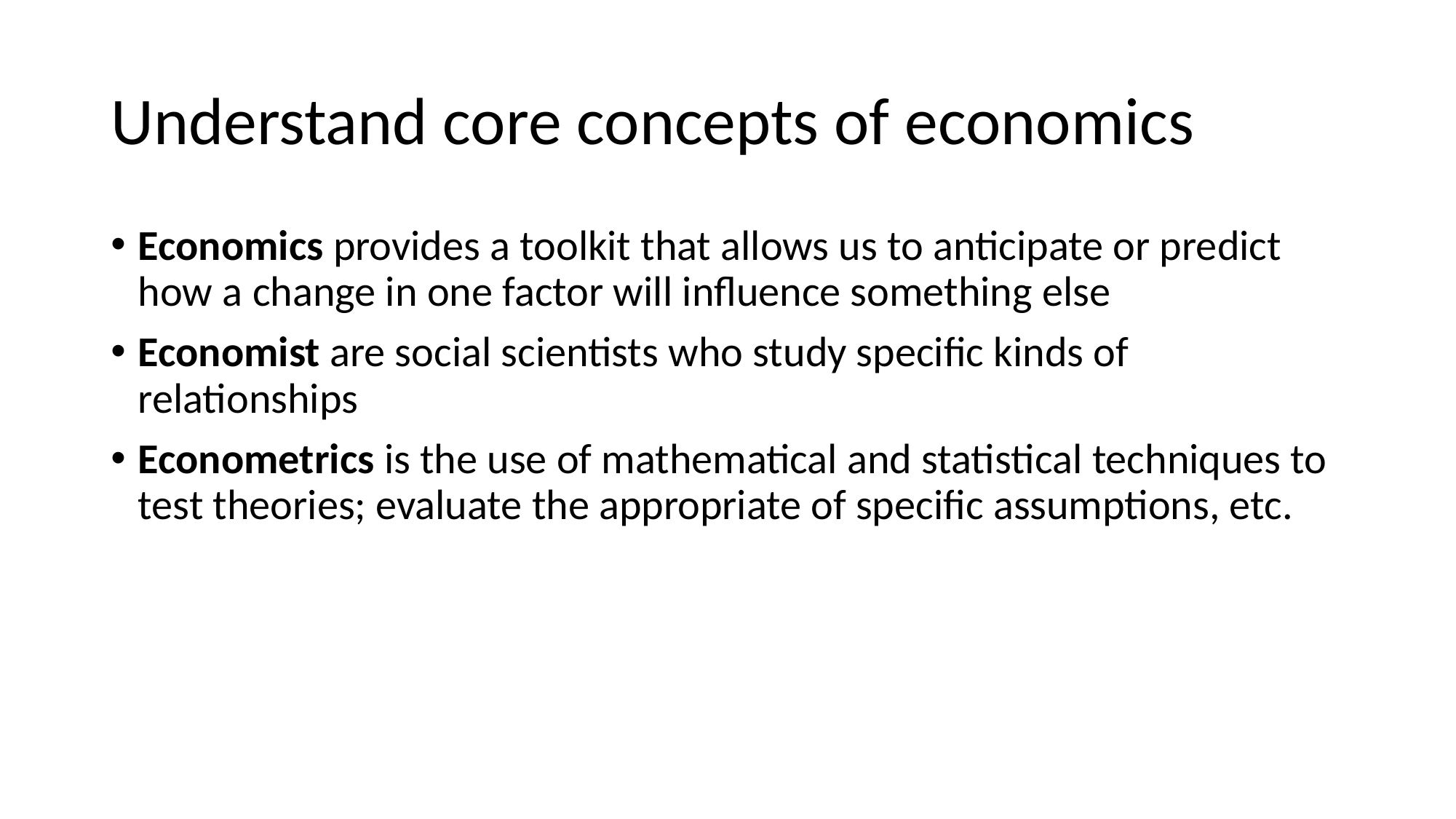

# Understand core concepts of economics
Economics provides a toolkit that allows us to anticipate or predict how a change in one factor will influence something else
Economist are social scientists who study specific kinds of relationships
Econometrics is the use of mathematical and statistical techniques to test theories; evaluate the appropriate of specific assumptions, etc.